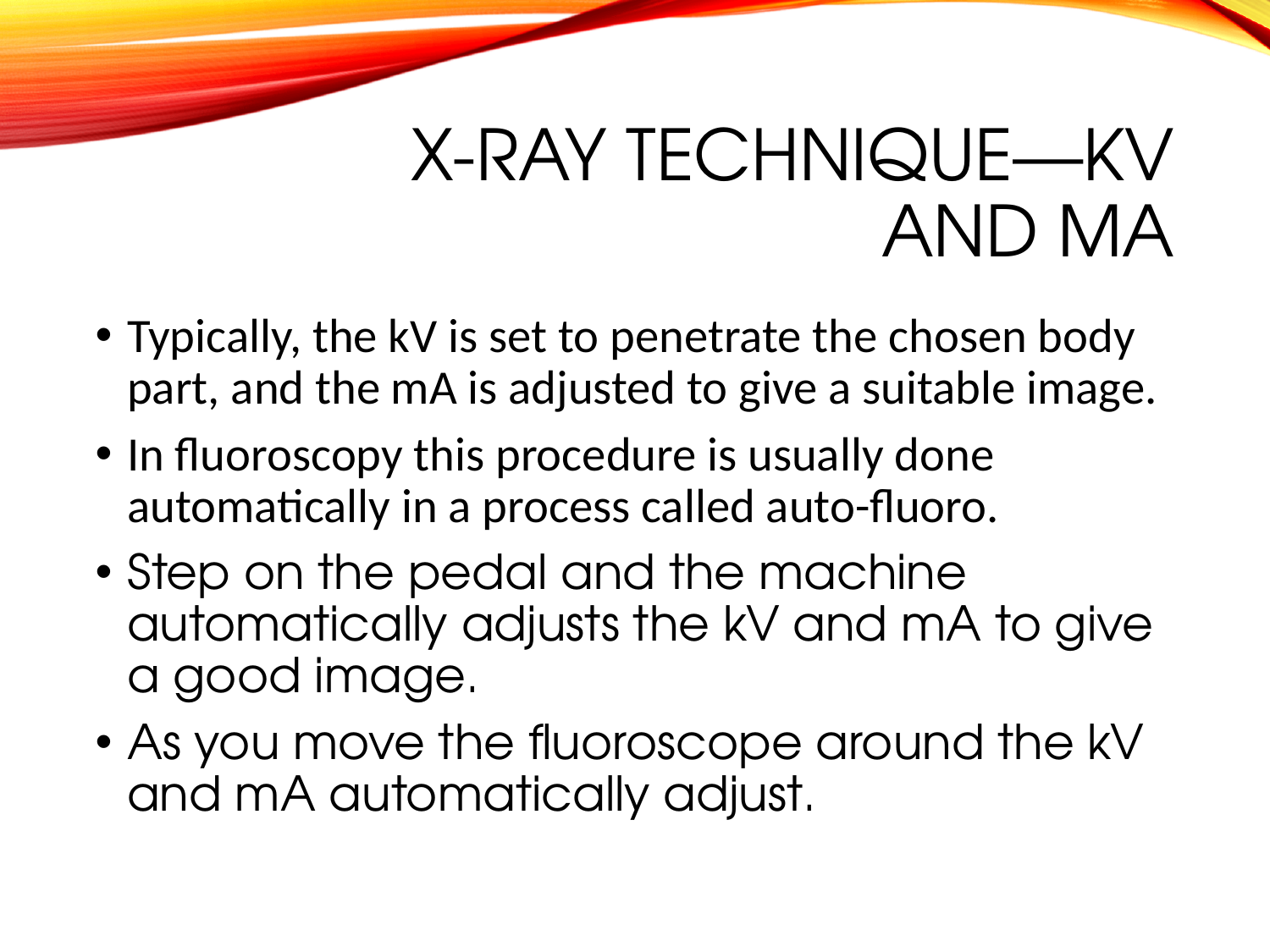

# X-ray Technique—kV and mA
Typically, the kV is set to penetrate the chosen body part, and the mA is adjusted to give a suitable image.
In fluoroscopy this procedure is usually done automatically in a process called auto-fluoro.
Step on the pedal and the machine automatically adjusts the kV and mA to give a good image.
As you move the fluoroscope around the kV and mA automatically adjust.